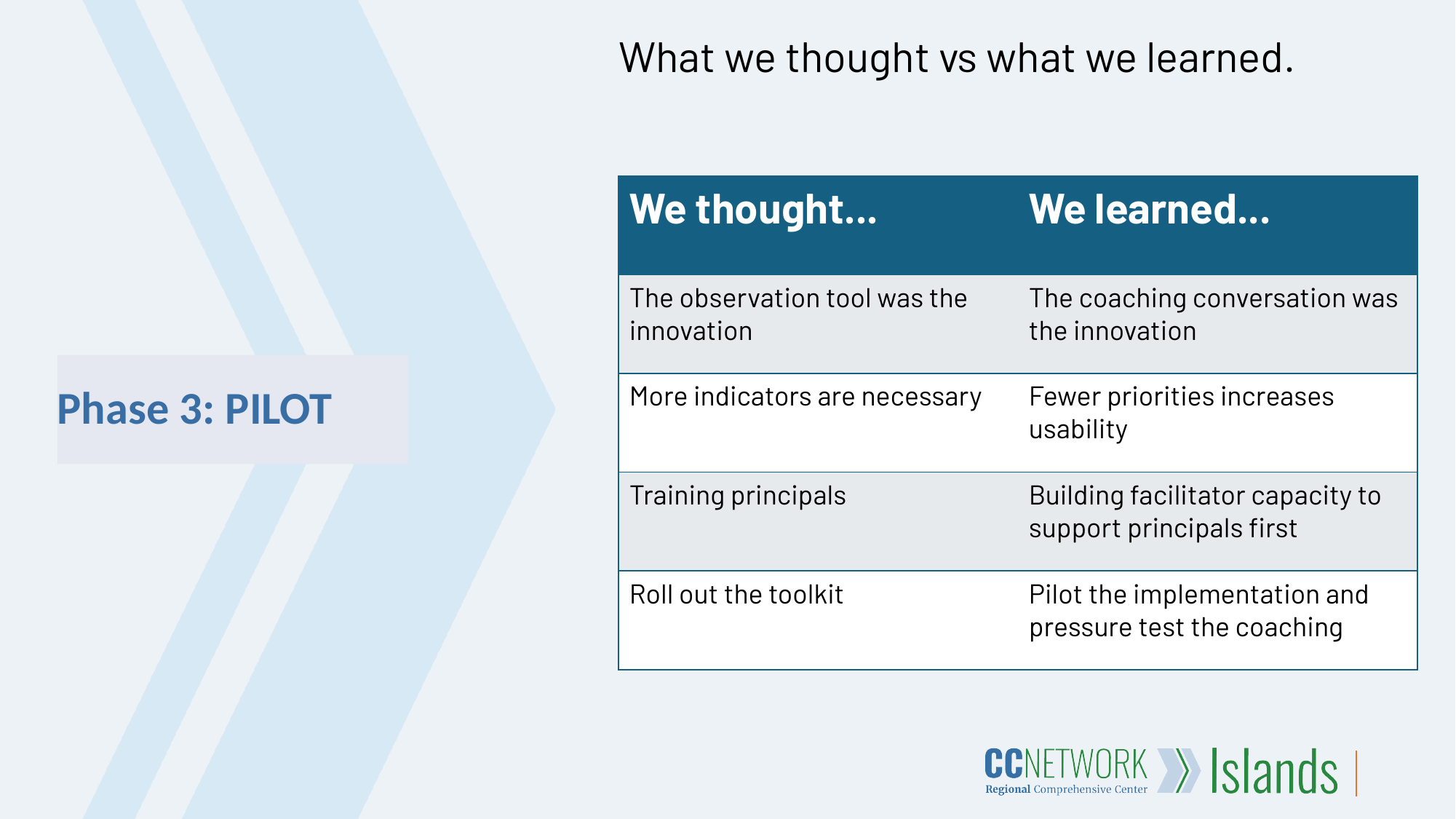

What we thought vs what we learned.

| We thought... | We learned... |
| --- | --- |
| The observation tool was the innovation | The coaching conversation was the innovation |
| More indicators are necessary | Fewer priorities increases usability |
| Training principals | Building facilitator capacity to support principals first |
| Roll out the toolkit | Pilot the implementation and pressure test the coaching |
# Phase 3: PILOT